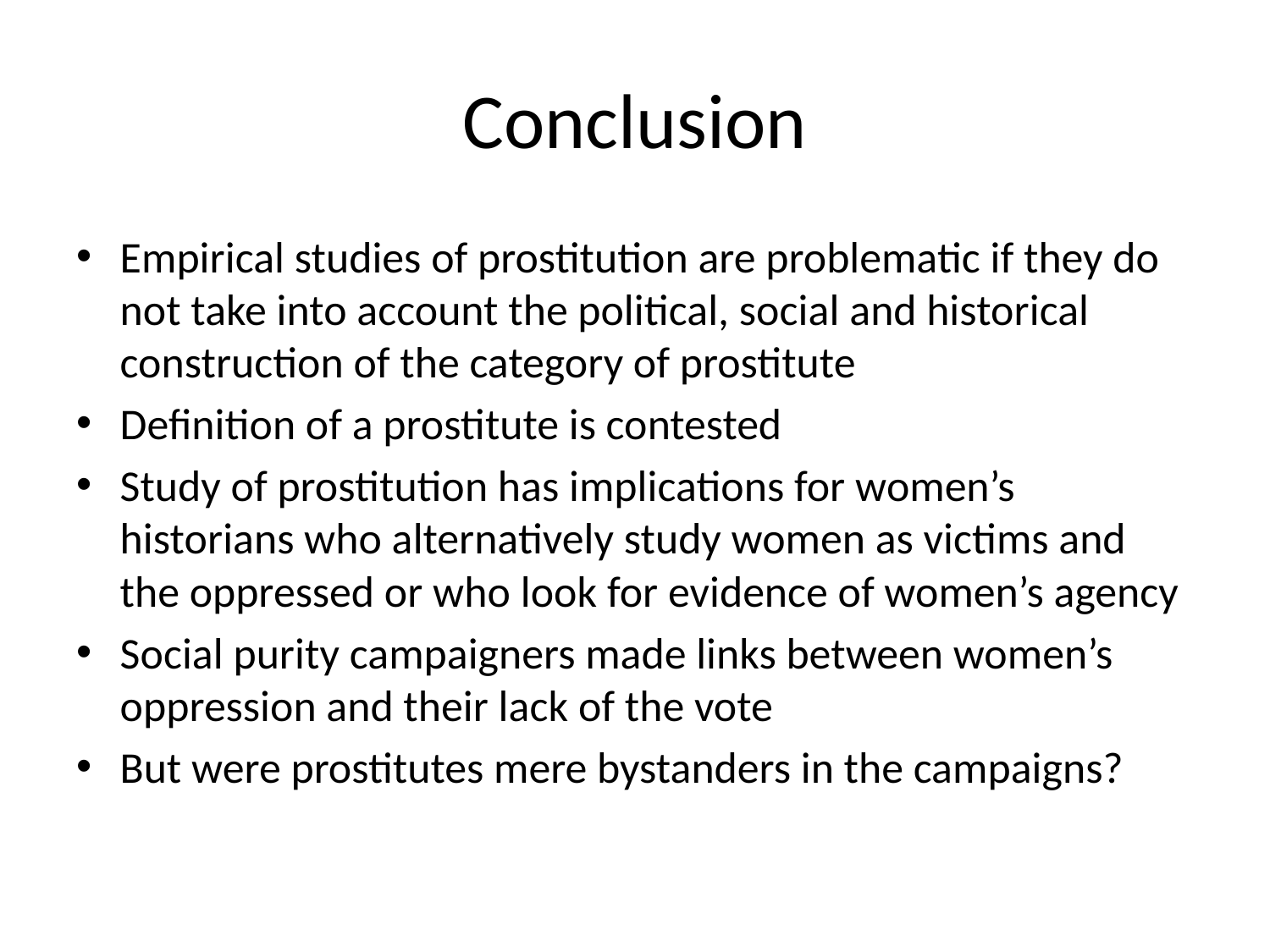

# Conclusion
Empirical studies of prostitution are problematic if they do not take into account the political, social and historical construction of the category of prostitute
Definition of a prostitute is contested
Study of prostitution has implications for women’s historians who alternatively study women as victims and the oppressed or who look for evidence of women’s agency
Social purity campaigners made links between women’s oppression and their lack of the vote
But were prostitutes mere bystanders in the campaigns?